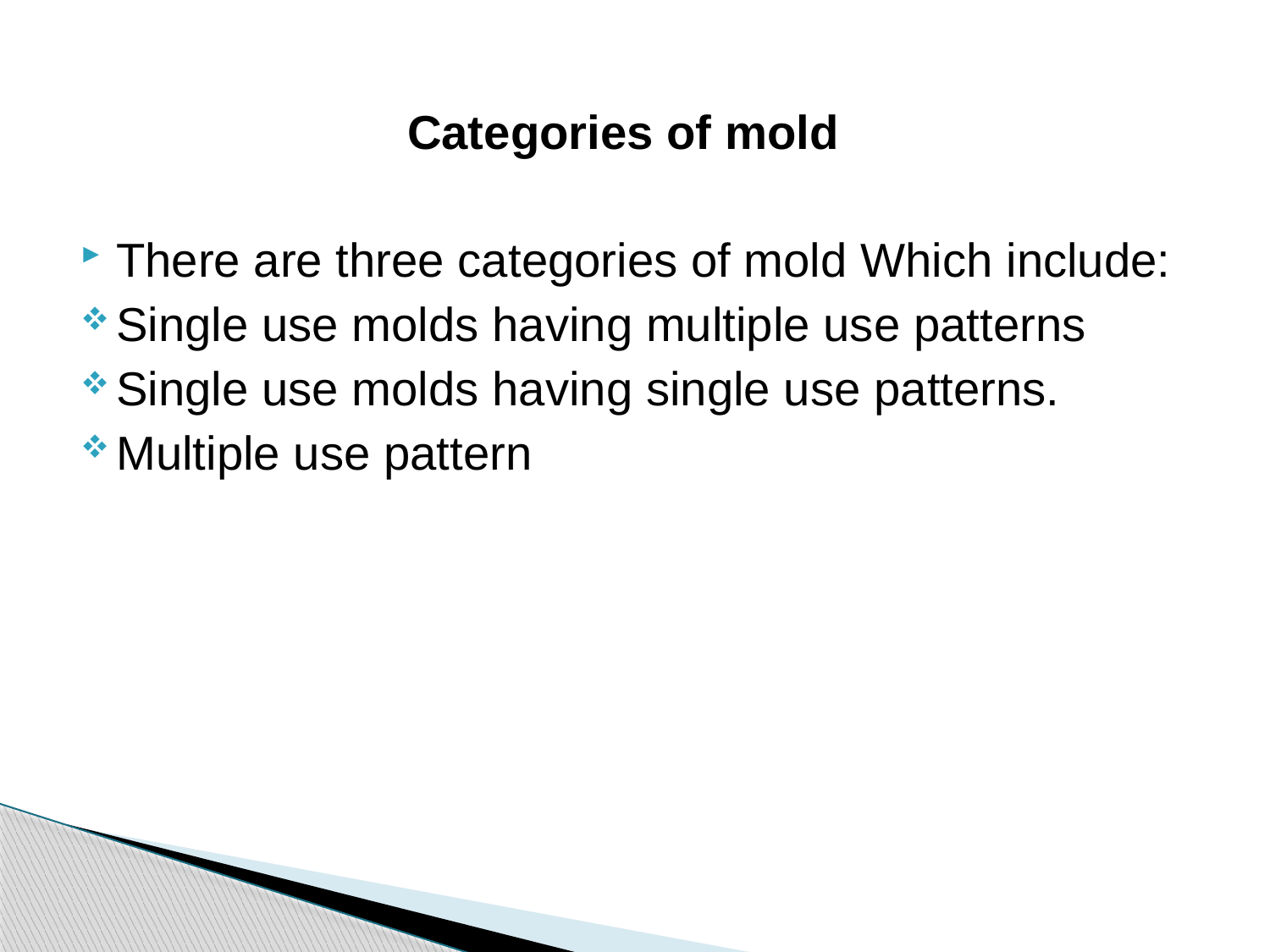

Categories of mold

There are three categories of mold Which include:
Single use molds having multiple use patterns
Single use molds having single use patterns.
Multiple use pattern